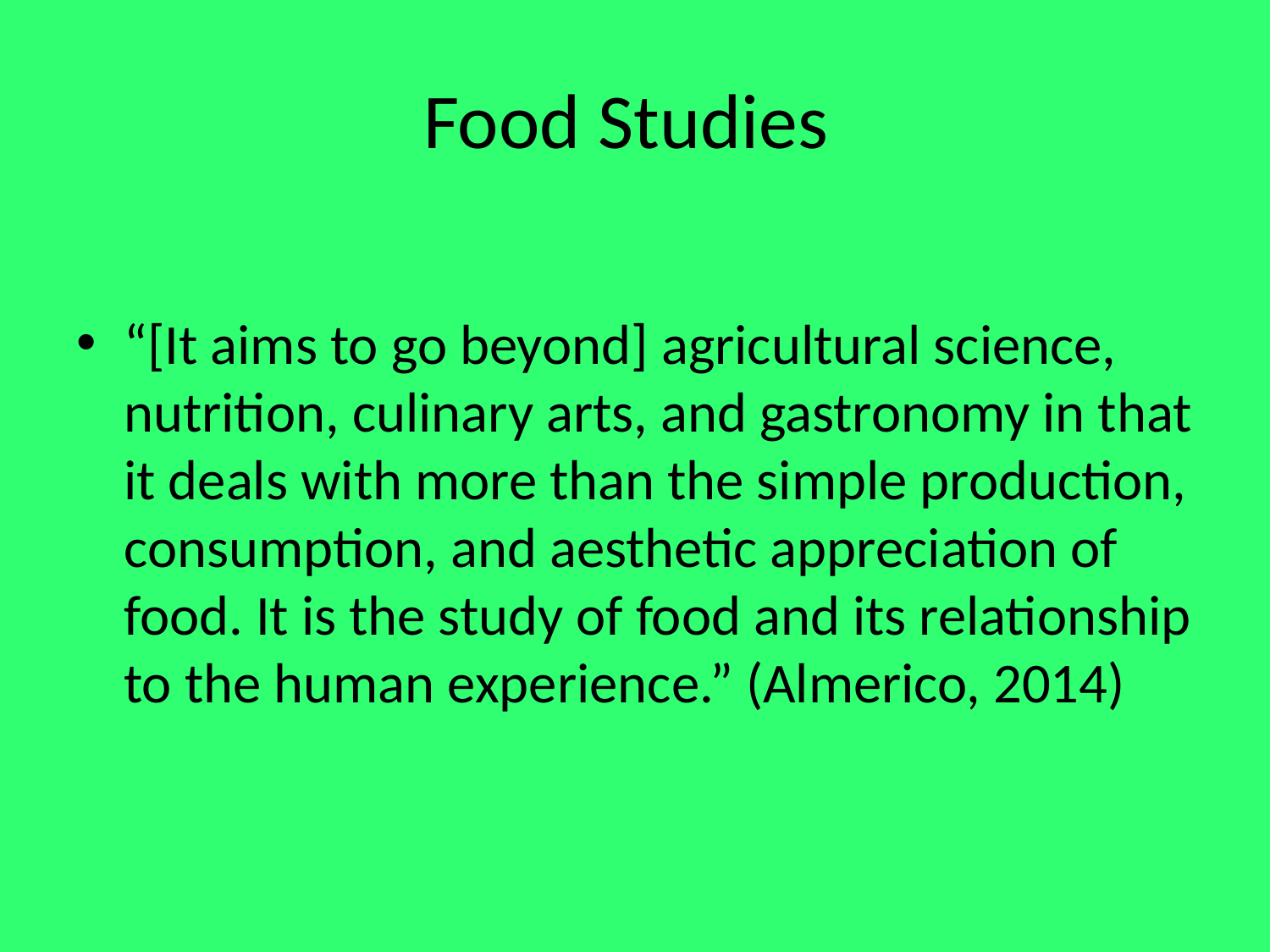

# Food Studies

“[It aims to go beyond] agricultural science, nutrition, culinary arts, and gastronomy in that it deals with more than the simple production, consumption, and aesthetic appreciation of food. It is the study of food and its relationship to the human experience.” (Almerico, 2014)